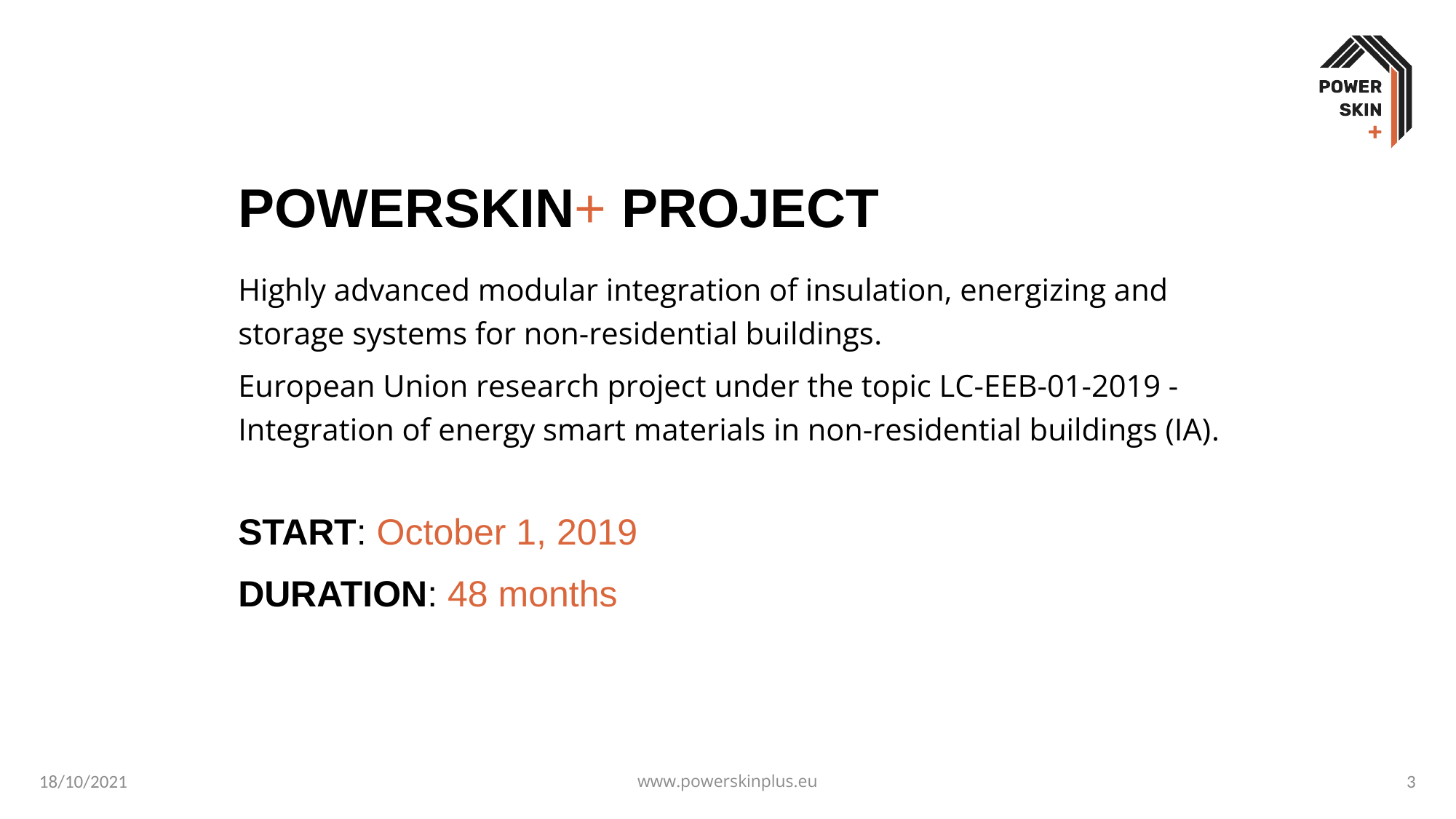

POWERSKIN+ PROJECT
Highly advanced modular integration of insulation, energizing and storage systems for non-residential buildings.
European Union research project under the topic LC-EEB-01-2019 - Integration of energy smart materials in non-residential buildings (IA).
START: October 1, 2019
DURATION: 48 months
18/10/2021
www.powerskinplus.eu
3